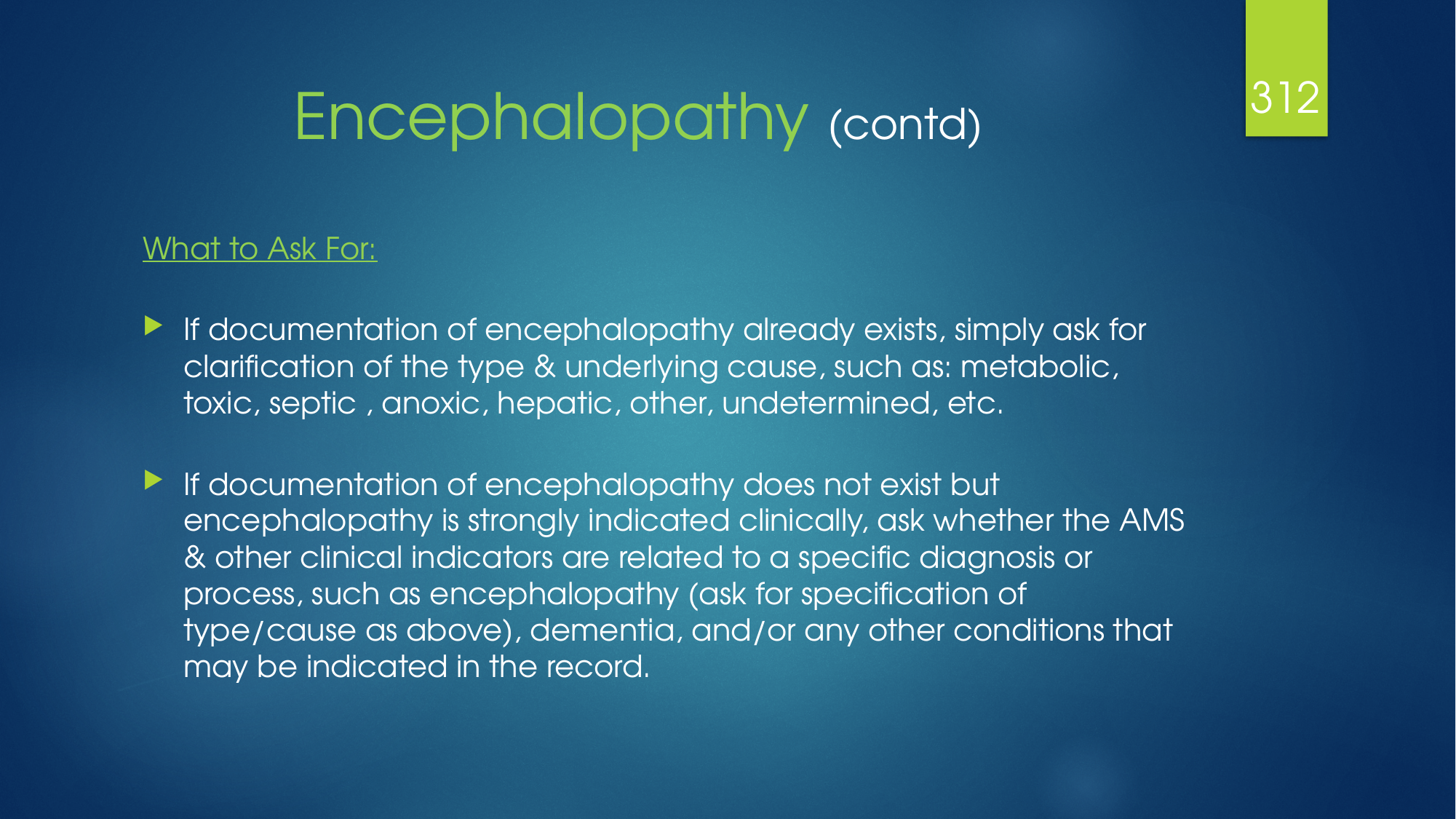

312
# Encephalopathy (contd)
What to Ask For:

If documentation of encephalopathy already exists, simply ask for clarification of the type & underlying cause, such as: metabolic, toxic, septic , anoxic, hepatic, other, undetermined, etc.

If documentation of encephalopathy does not exist but encephalopathy is strongly indicated clinically, ask whether the AMS & other clinical indicators are related to a specific diagnosis or process, such as encephalopathy (ask for specification of type/cause as above), dementia, and/or any other conditions that may be indicated in the record.